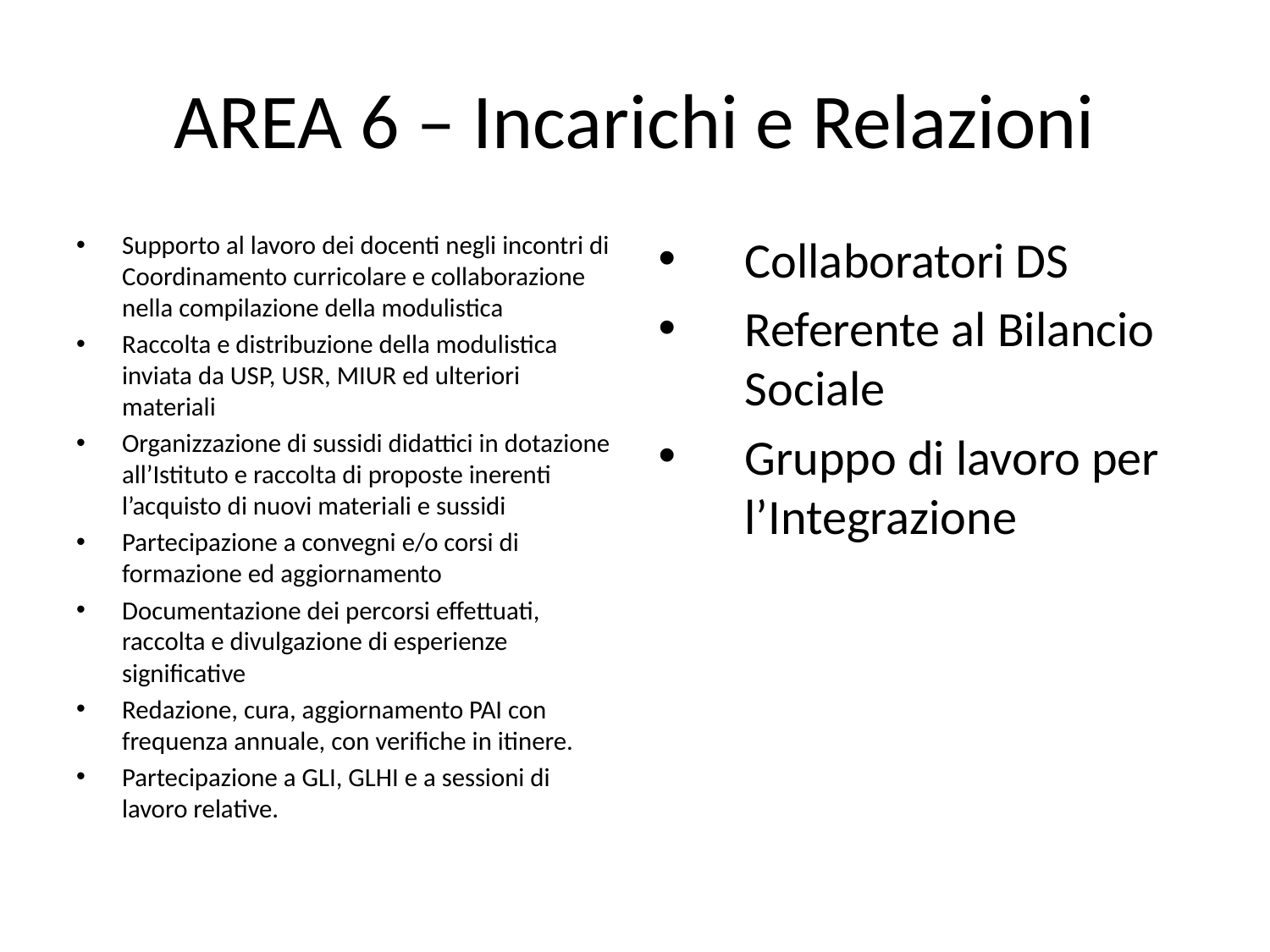

# AREA 6 – Incarichi e Relazioni
Supporto al lavoro dei docenti negli incontri di Coordinamento curricolare e collaborazione nella compilazione della modulistica
Raccolta e distribuzione della modulistica inviata da USP, USR, MIUR ed ulteriori materiali
Organizzazione di sussidi didattici in dotazione all’Istituto e raccolta di proposte inerenti l’acquisto di nuovi materiali e sussidi
Partecipazione a convegni e/o corsi di formazione ed aggiornamento
Documentazione dei percorsi effettuati, raccolta e divulgazione di esperienze significative
Redazione, cura, aggiornamento PAI con frequenza annuale, con verifiche in itinere.
Partecipazione a GLI, GLHI e a sessioni di lavoro relative.
Collaboratori DS
Referente al Bilancio Sociale
Gruppo di lavoro per l’Integrazione